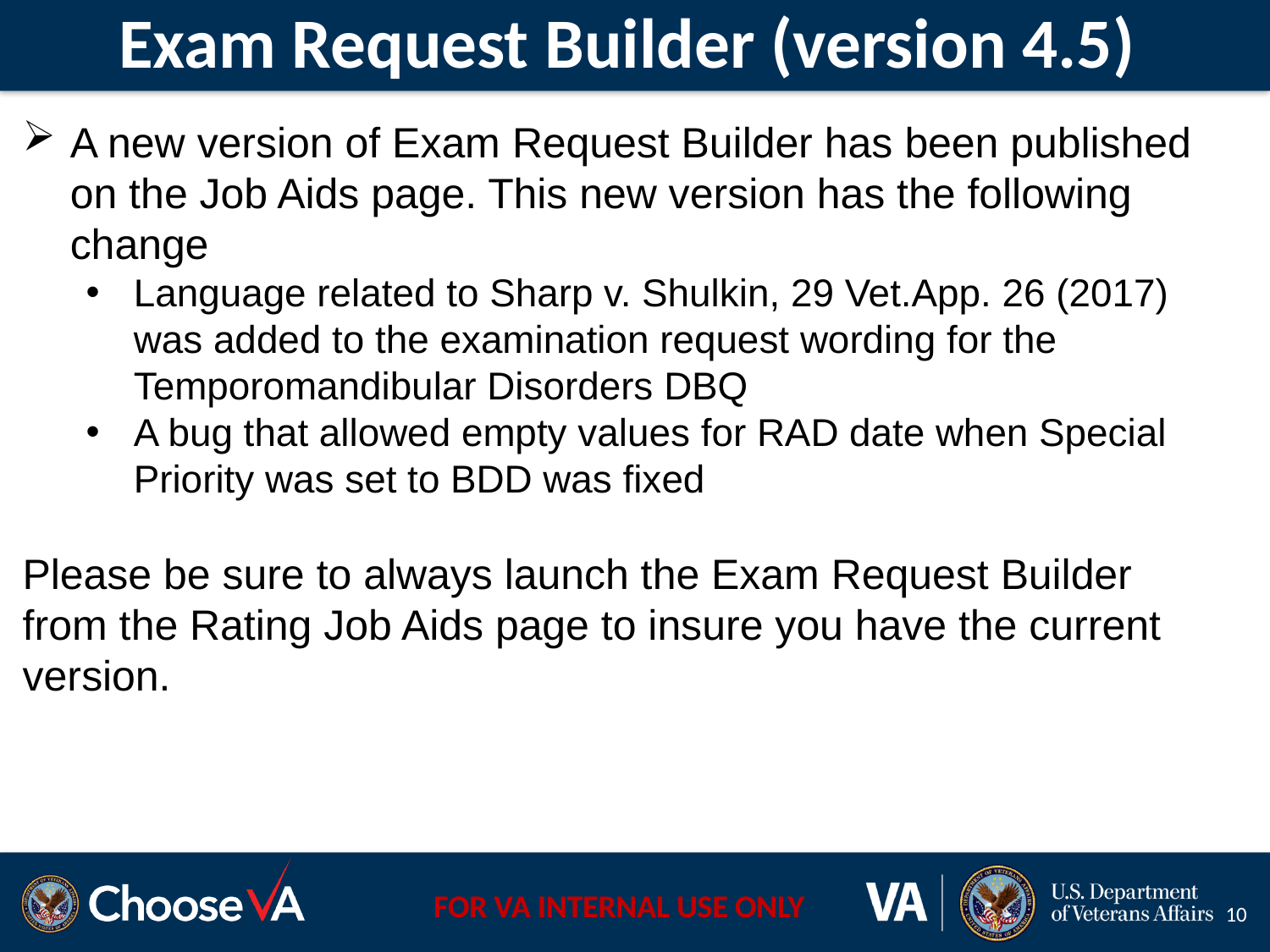

# Exam Request Builder (version 4.5)
A new version of Exam Request Builder has been published on the Job Aids page. This new version has the following change
Language related to Sharp v. Shulkin, 29 Vet.App. 26 (2017) was added to the examination request wording for the Temporomandibular Disorders DBQ
A bug that allowed empty values for RAD date when Special Priority was set to BDD was fixed

Please be sure to always launch the Exam Request Builder from the Rating Job Aids page to insure you have the current version.
10